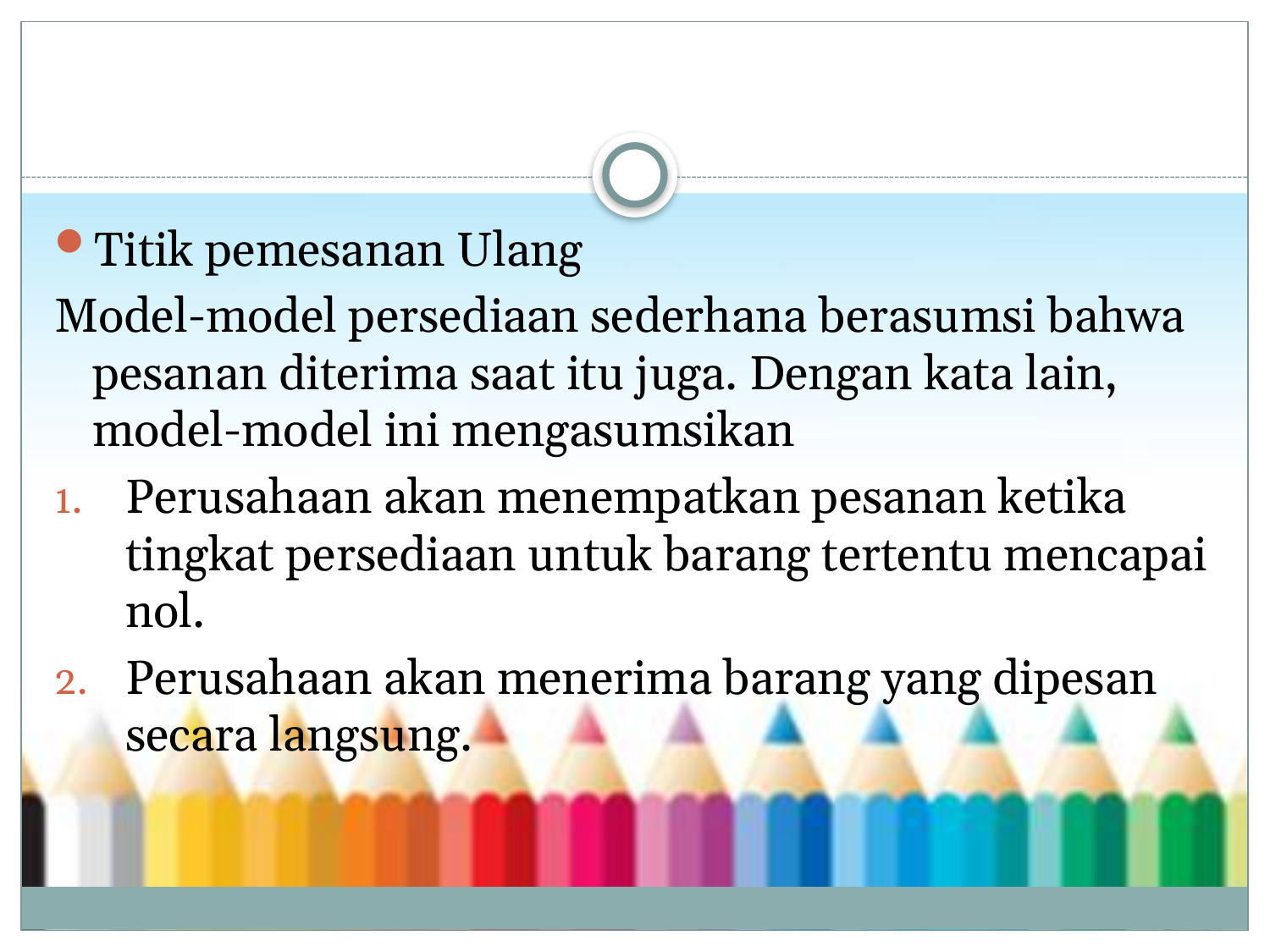

#
Titik pemesanan Ulang
Model-model persediaan sederhana berasumsi bahwa pesanan diterima saat itu juga. Dengan kata lain, model-model ini mengasumsikan
Perusahaan akan menempatkan pesanan ketika tingkat persediaan untuk barang tertentu mencapai nol.
Perusahaan akan menerima barang yang dipesan secara langsung.